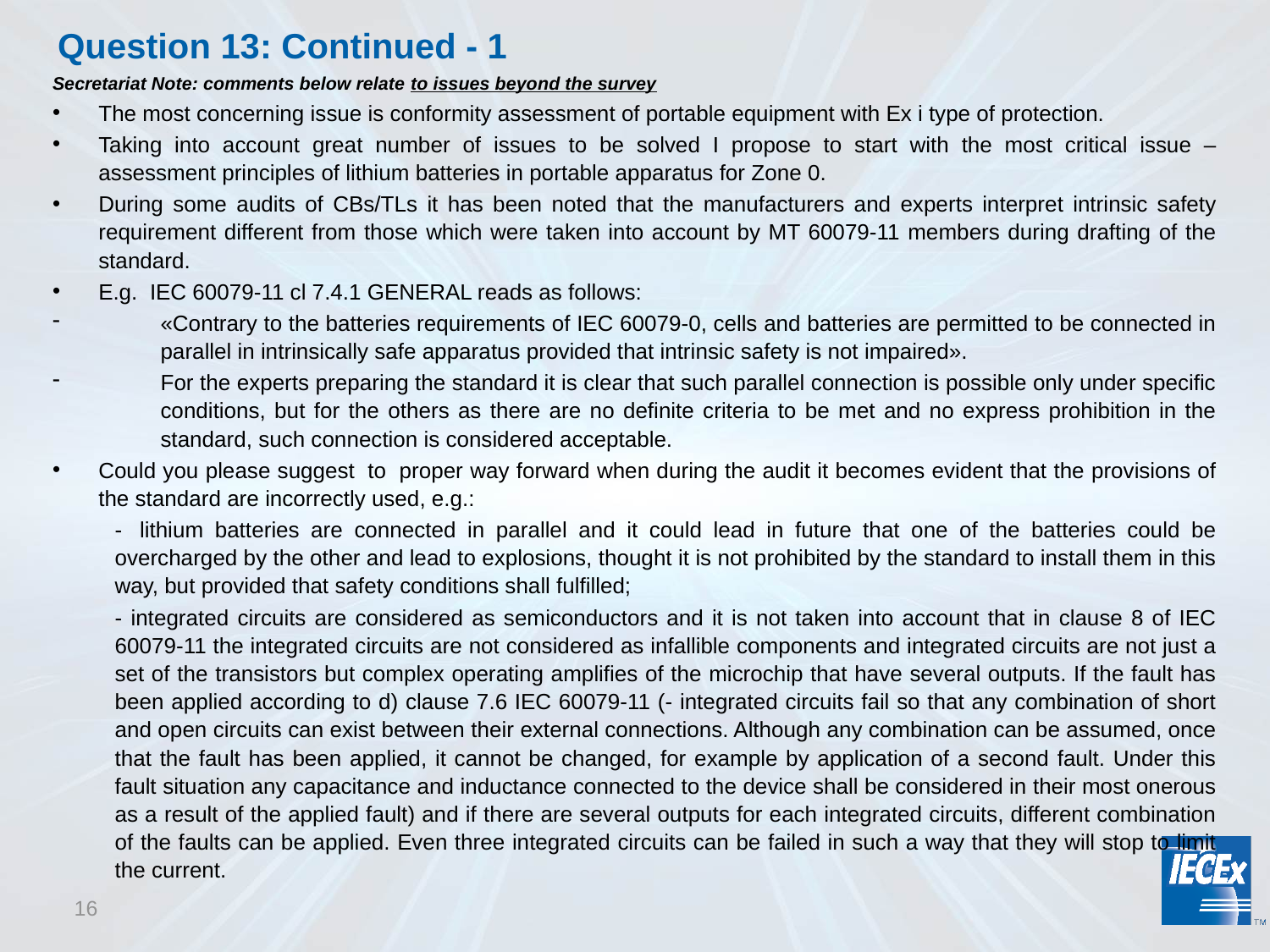

# Question 13: Continued - 1
Secretariat Note: comments below relate to issues beyond the survey
The most concerning issue is conformity assessment of portable equipment with Ex i type of protection.
Taking into account great number of issues to be solved I propose to start with the most critical issue – assessment principles of lithium batteries in portable apparatus for Zone 0.
During some audits of CBs/TLs it has been noted that the manufacturers and experts interpret intrinsic safety requirement different from those which were taken into account by MT 60079-11 members during drafting of the standard.
E.g.  IEC 60079-11 cl 7.4.1 GENERAL reads as follows:
«Contrary to the batteries requirements of IEC 60079-0, cells and batteries are permitted to be connected in parallel in intrinsically safe apparatus provided that intrinsic safety is not impaired».
For the experts preparing the standard it is clear that such parallel connection is possible only under specific conditions, but for the others as there are no definite criteria to be met and no express prohibition in the standard, such connection is considered acceptable.
Could you please suggest  to  proper way forward when during the audit it becomes evident that the provisions of the standard are incorrectly used, e.g.:
-  lithium batteries are connected in parallel and it could lead in future that one of the batteries could be overcharged by the other and lead to explosions, thought it is not prohibited by the standard to install them in this way, but provided that safety conditions shall fulfilled;
- integrated circuits are considered as semiconductors and it is not taken into account that in clause 8 of IEC 60079-11 the integrated circuits are not considered as infallible components and integrated circuits are not just a set of the transistors but complex operating amplifies of the microchip that have several outputs. If the fault has been applied according to d) clause 7.6 IEC 60079-11 (- integrated circuits fail so that any combination of short and open circuits can exist between their external connections. Although any combination can be assumed, once that the fault has been applied, it cannot be changed, for example by application of a second fault. Under this fault situation any capacitance and inductance connected to the device shall be considered in their most onerous as a result of the applied fault) and if there are several outputs for each integrated circuits, different combination of the faults can be applied. Even three integrated circuits can be failed in such a way that they will stop to limit the current.

16